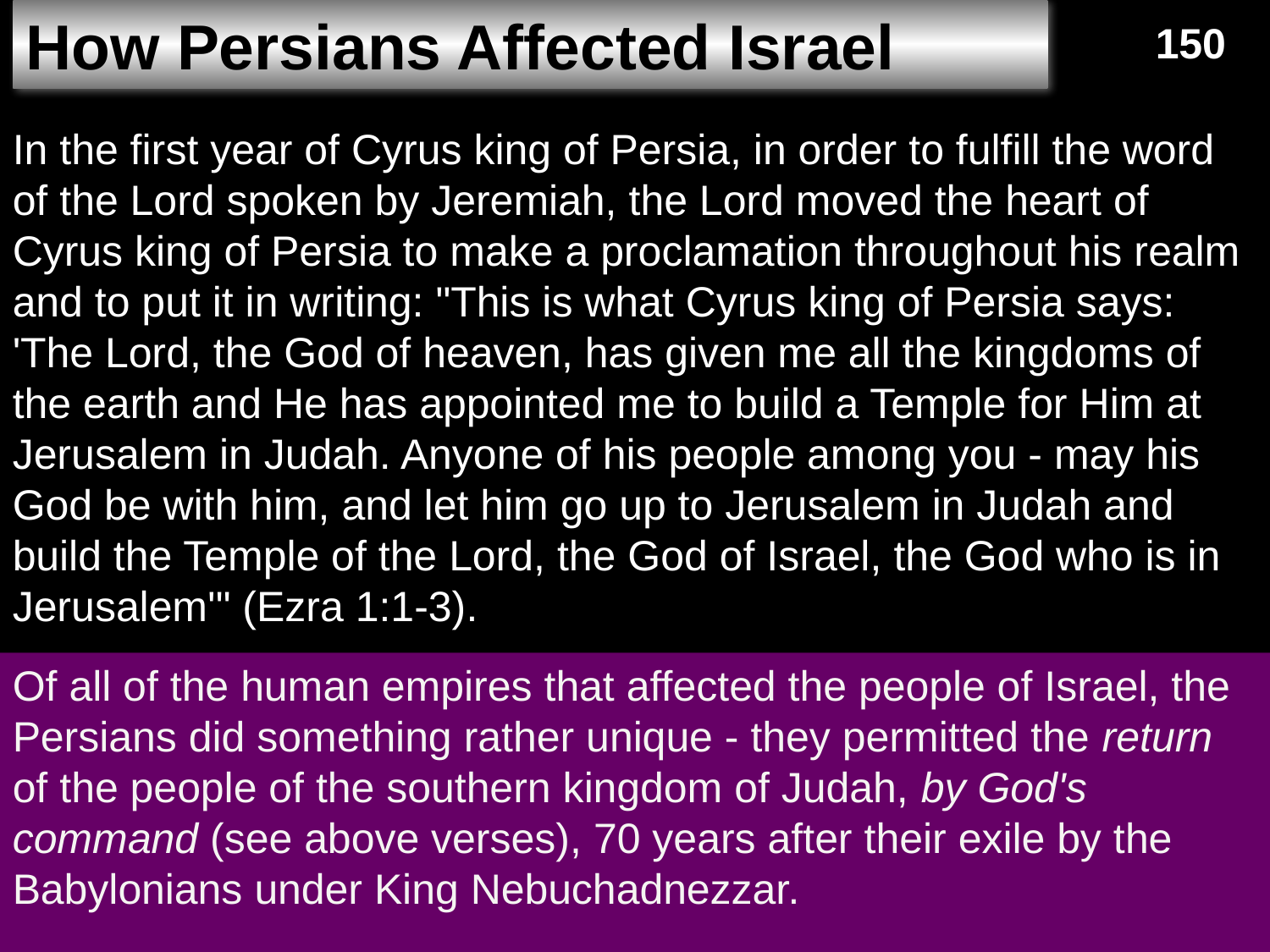

How Persians Affected Israel
150
In the first year of Cyrus king of Persia, in order to fulfill the word of the Lord spoken by Jeremiah, the Lord moved the heart of Cyrus king of Persia to make a proclamation throughout his realm and to put it in writing: "This is what Cyrus king of Persia says: 'The Lord, the God of heaven, has given me all the kingdoms of the earth and He has appointed me to build a Temple for Him at Jerusalem in Judah. Anyone of his people among you - may his God be with him, and let him go up to Jerusalem in Judah and build the Temple of the Lord, the God of Israel, the God who is in Jerusalem'" (Ezra 1:1-3).
Of all of the human empires that affected the people of Israel, the Persians did something rather unique - they permitted the return of the people of the southern kingdom of Judah, by God's command (see above verses), 70 years after their exile by the Babylonians under King Nebuchadnezzar.